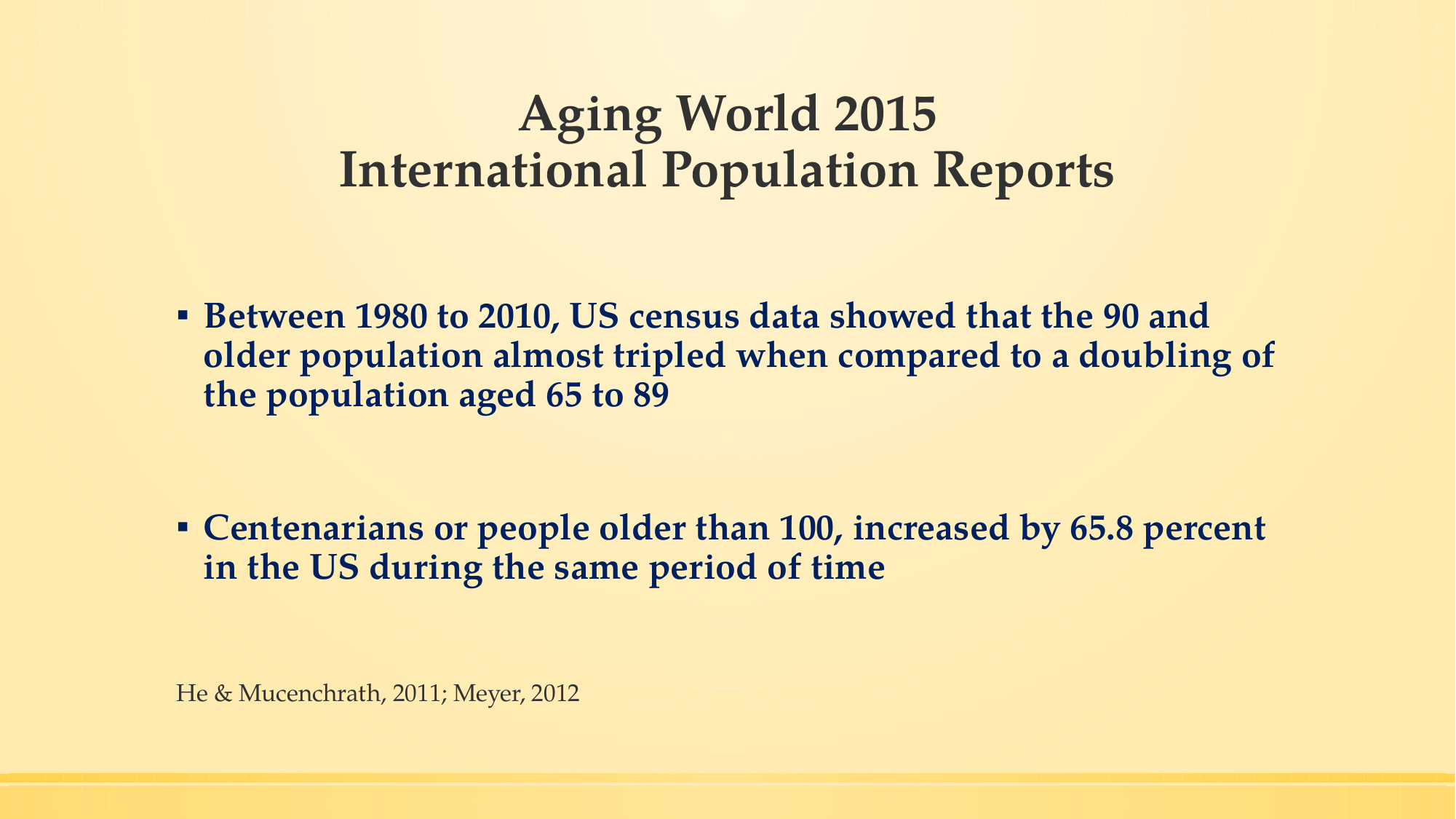

# Aging World 2015 International Population Reports

Between 1980 to 2010, US census data showed that the 90 and older population almost tripled when compared to a doubling of the population aged 65 to 89

Centenarians or people older than 100, increased by 65.8 percent in the US during the same period of time

He & Mucenchrath, 2011; Meyer, 2012